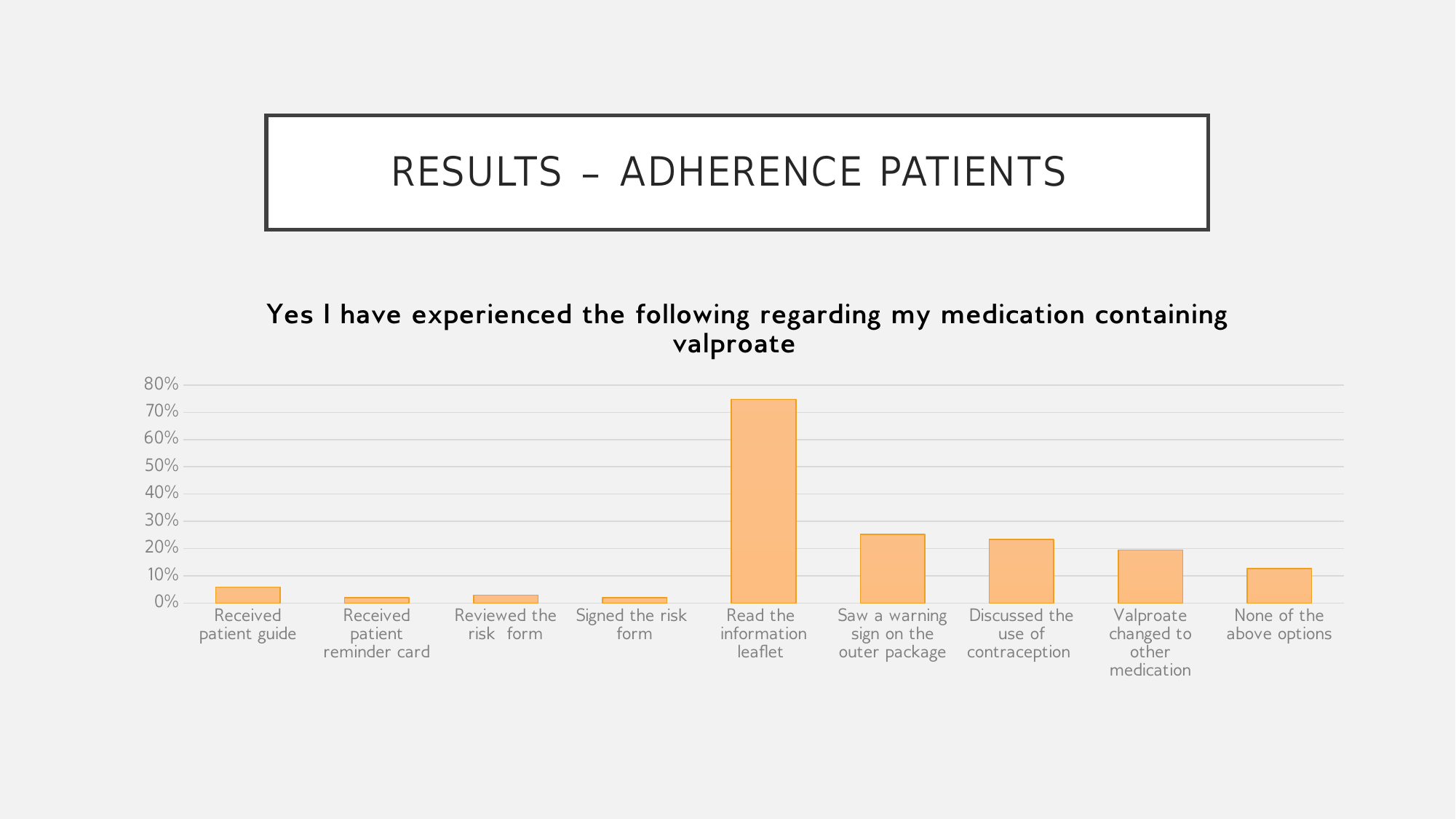

# Results – adherence patients

### Chart:  Yes I have experienced the following regarding my medication containing valproate

| Category |  |
|---|---|
| Received patient guide | 0.058 |
| Received patient reminder card | 0.019 |
| Reviewed the risk  form | 0.029 |
| Signed the risk  form | 0.019 |
| Read the  information leaflet  | 0.748 |
| Saw a warning sign on the outer package | 0.252 |
| Discussed the use of contraception  | 0.233 |
| Valproate changed to other medication | 0.194 |
| None of the above options | 0.126 |